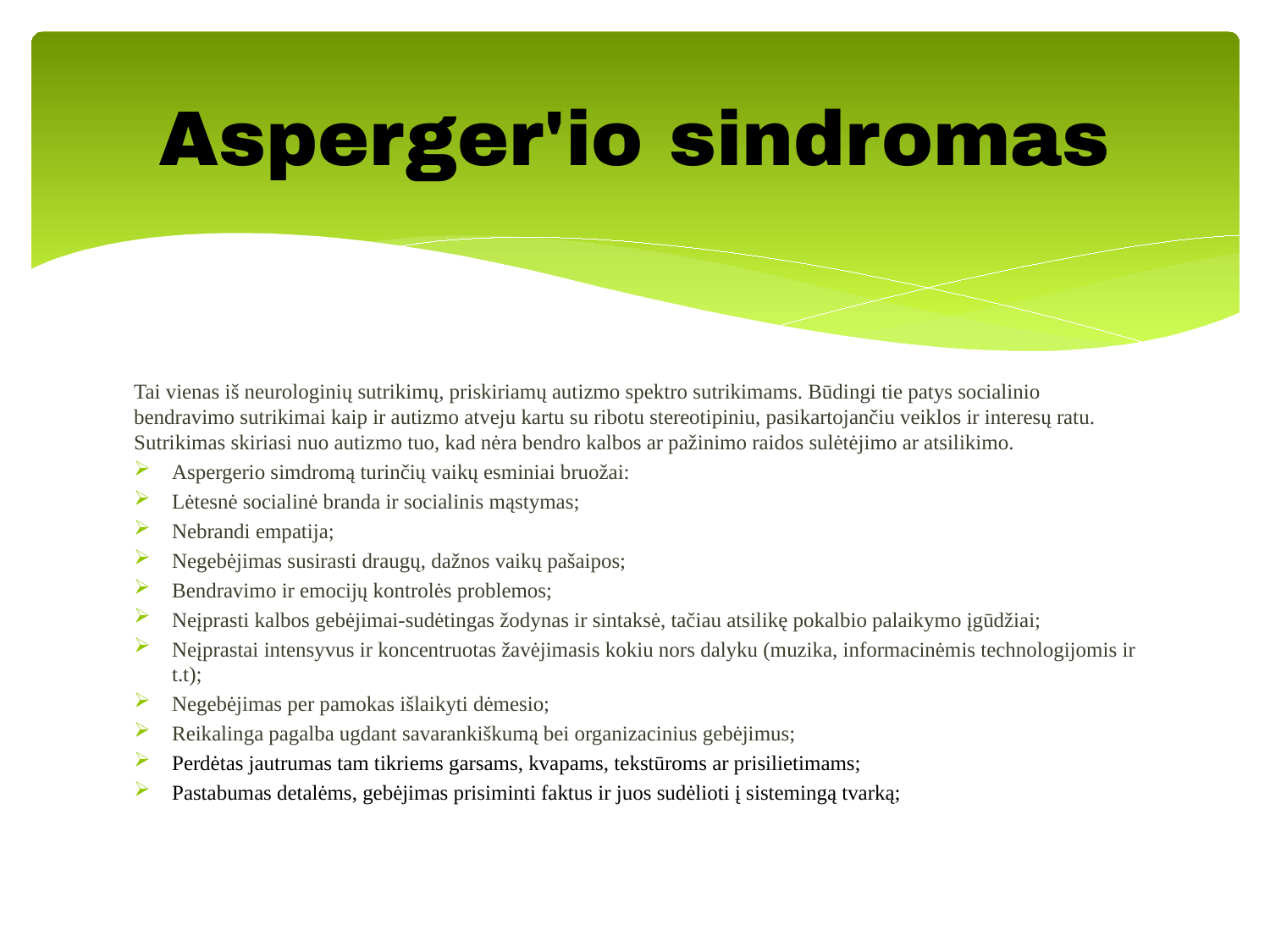

# Asperger'io sindromas
Tai vienas iš neurologinių sutrikimų, priskiriamų autizmo spektro sutrikimams. Būdingi tie patys socialinio bendravimo sutrikimai kaip ir autizmo atveju kartu su ribotu stereotipiniu, pasikartojančiu veiklos ir interesų ratu. Sutrikimas skiriasi nuo autizmo tuo, kad nėra bendro kalbos ar pažinimo raidos sulėtėjimo ar atsilikimo.
Aspergerio simdromą turinčių vaikų esminiai bruožai:
Lėtesnė socialinė branda ir socialinis mąstymas;
Nebrandi empatija;
Negebėjimas susirasti draugų, dažnos vaikų pašaipos;
Bendravimo ir emocijų kontrolės problemos;
Neįprasti kalbos gebėjimai-sudėtingas žodynas ir sintaksė, tačiau atsilikę pokalbio palaikymo įgūdžiai;
Neįprastai intensyvus ir koncentruotas žavėjimasis kokiu nors dalyku (muzika, informacinėmis technologijomis ir t.t);
Negebėjimas per pamokas išlaikyti dėmesio;
Reikalinga pagalba ugdant savarankiškumą bei organizacinius gebėjimus;
Perdėtas jautrumas tam tikriems garsams, kvapams, tekstūroms ar prisilietimams;
Pastabumas detalėms, gebėjimas prisiminti faktus ir juos sudėlioti į sistemingą tvarką;